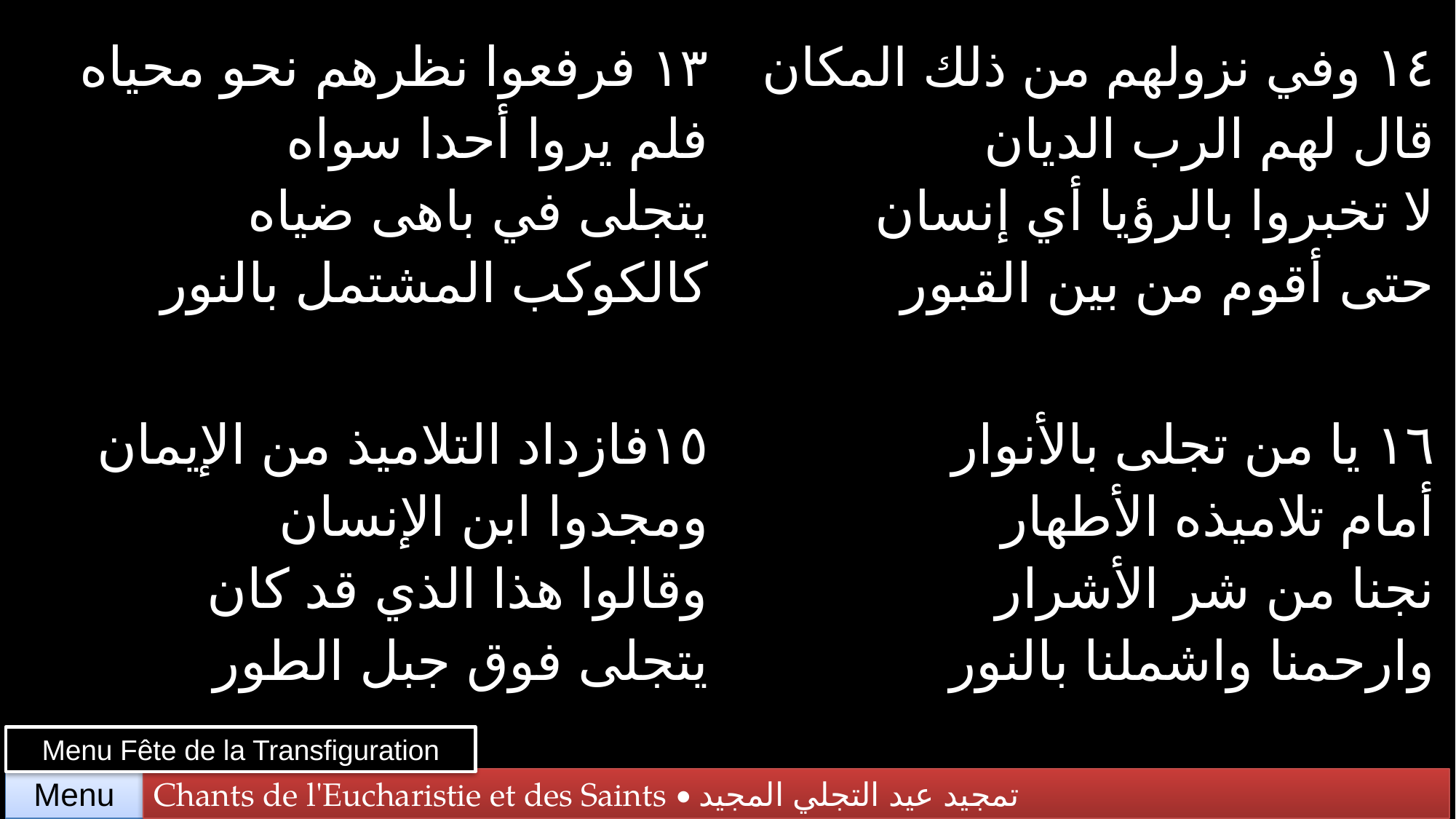

| ١٣ فرفعوا نظرهم نحو محياه فلم يروا أحدا سواه يتجلى في باهى ضياه كالكوكب المشتمل بالنور | ١٤ وفي نزولهم من ذلك المكان قال لهم الرب الديان لا تخبروا بالرؤيا أي إنسان حتى أقوم من بين القبور |
| --- | --- |
| ١٥فازداد التلاميذ من الإيمان ومجدوا ابن الإنسان وقالوا هذا الذي قد كان يتجلى فوق جبل الطور | ١٦ يا من تجلى بالأنوار أمام تلاميذه الأطهار نجنا من شر الأشرار وارحمنا واشملنا بالنور |

Menu Fête de la Transfiguration
Chants de l'Eucharistie et des Saints • تمجيد عيد التجلي المجيد
Menu